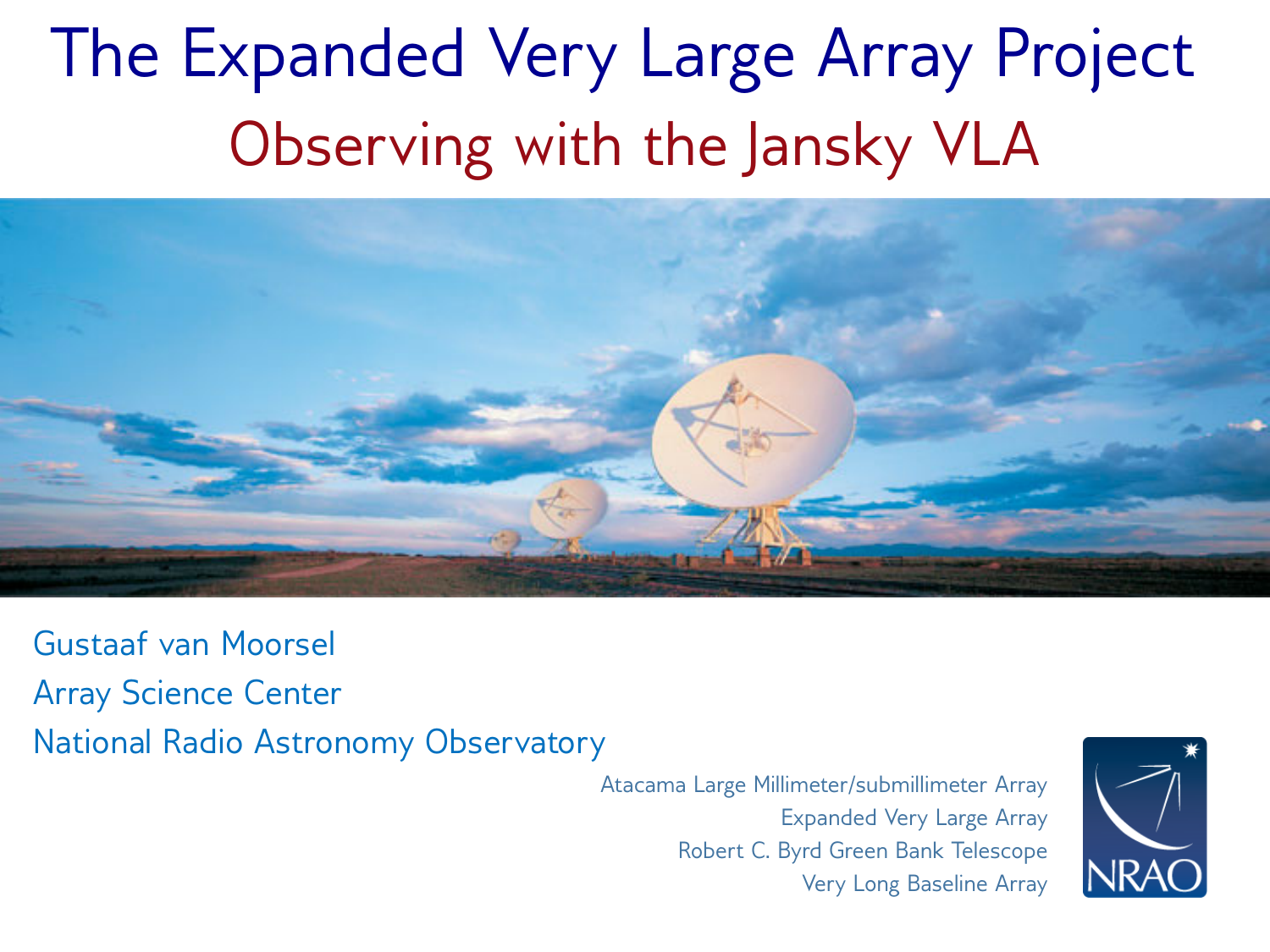

# The Expanded Very Large Array Project
Observing with the Jansky VLA
Gustaaf van Moorsel
Array Science Center
National Radio Astronomy Observatory